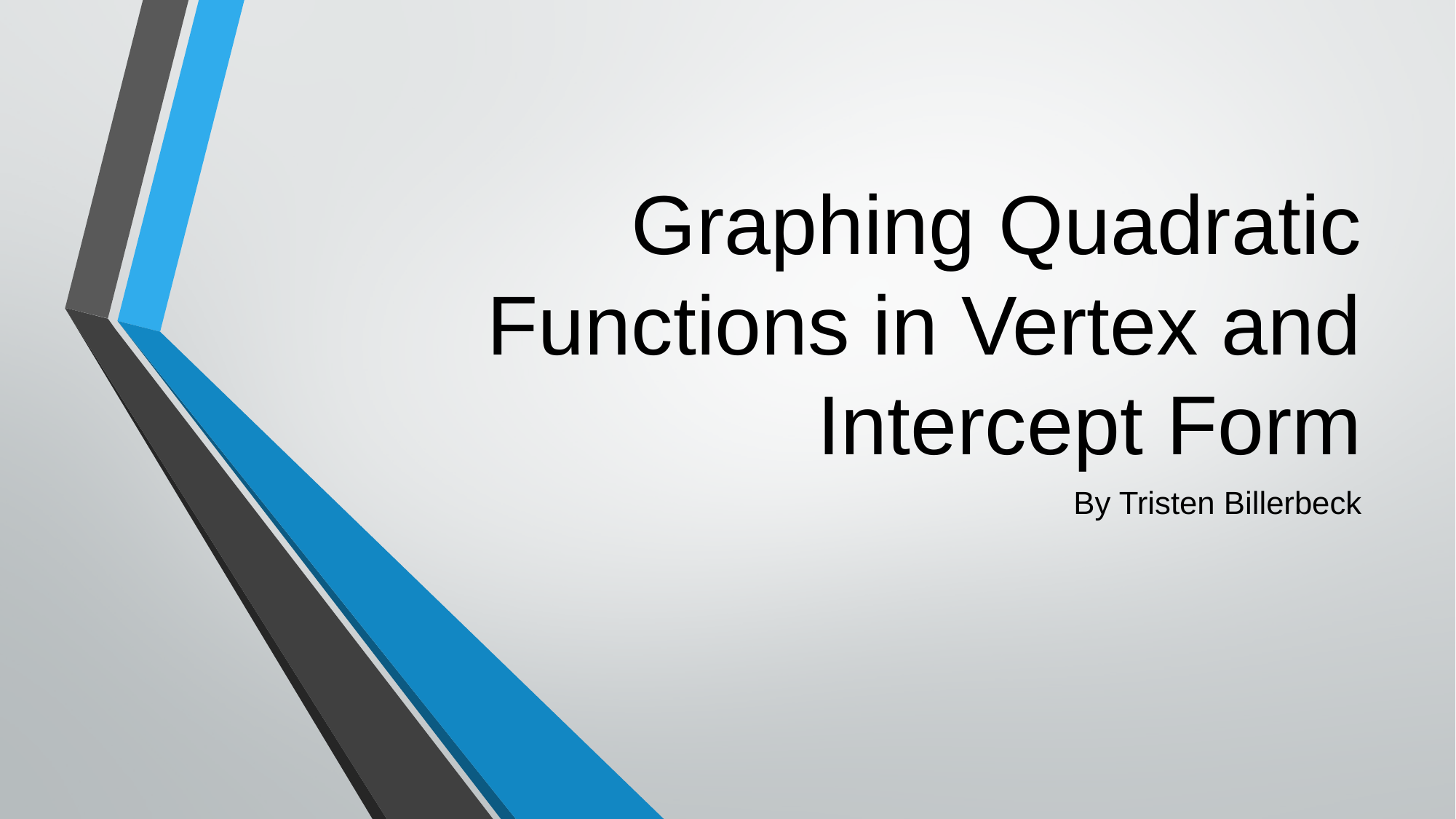

# Graphing Quadratic Functions in Vertex and Intercept Form
By Tristen Billerbeck